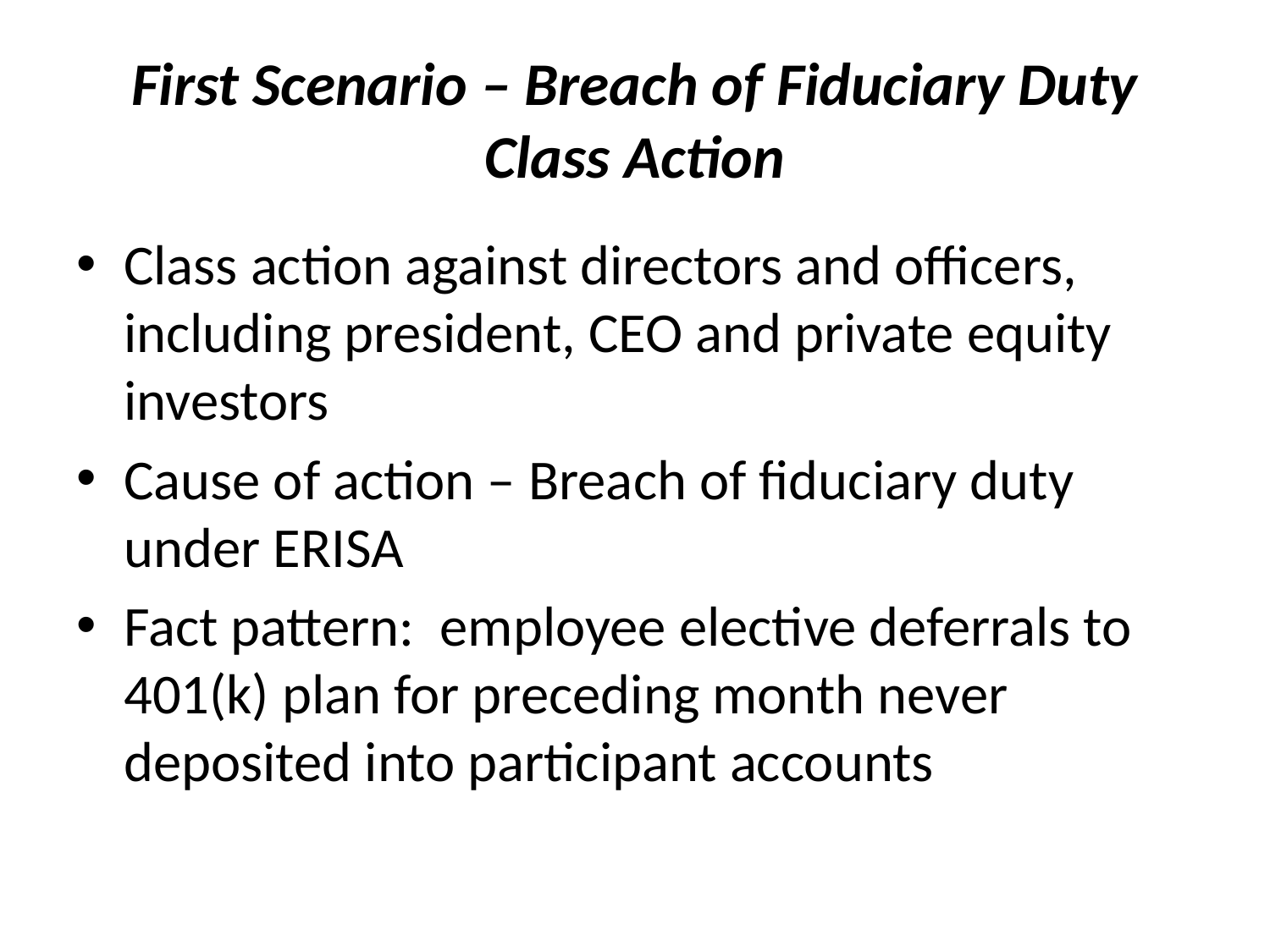

# First Scenario – Breach of Fiduciary Duty Class Action
Class action against directors and officers, including president, CEO and private equity investors
Cause of action – Breach of fiduciary duty under ERISA
Fact pattern:  employee elective deferrals to 401(k) plan for preceding month never deposited into participant accounts